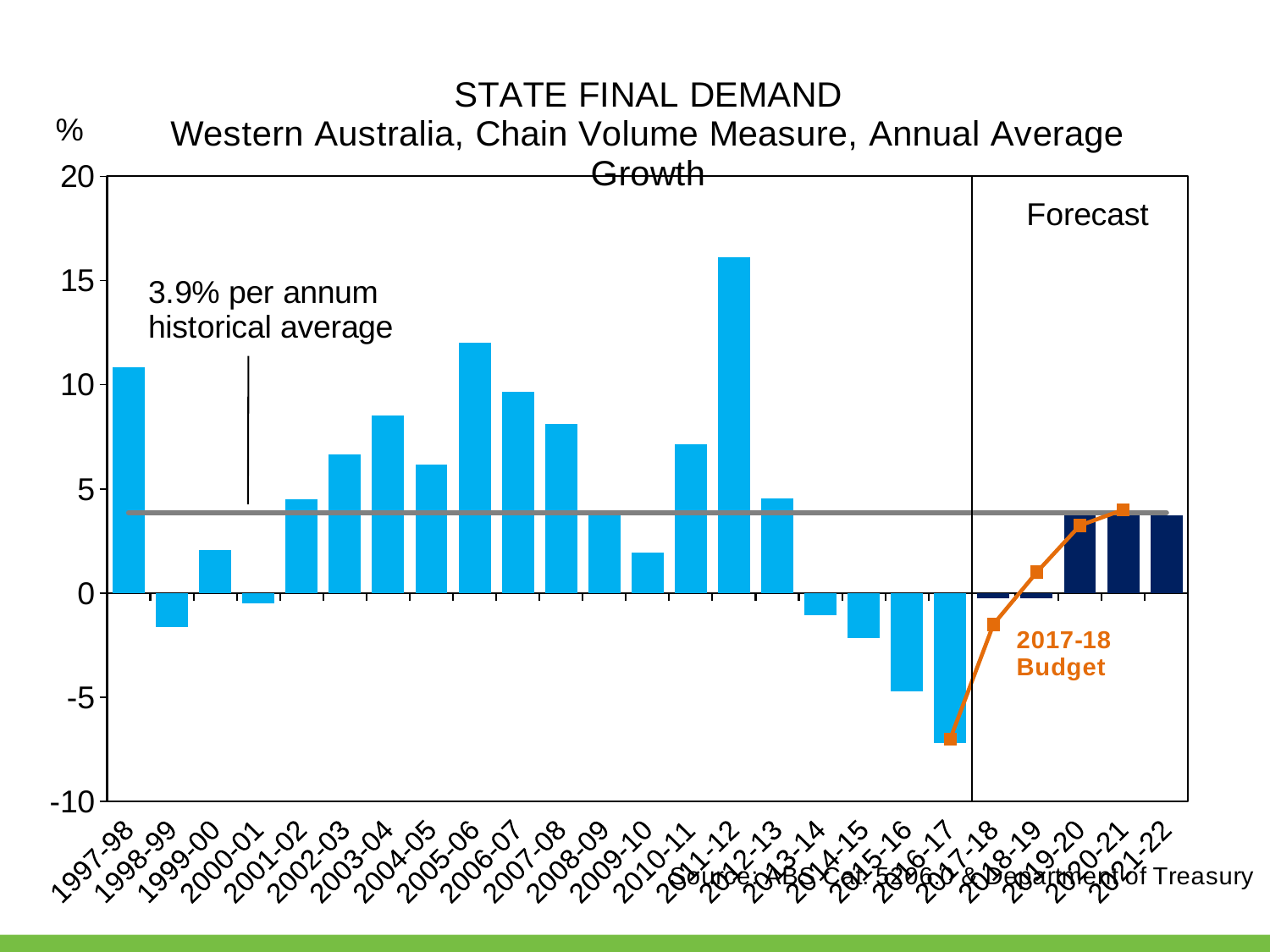

### Chart: STATE FINAL DEMAND
Western Australia, Chain Volume Measure, Annual Average Growth

| Category | Western Australia | Historical Average SFD |  |
|---|---|---|---|
| 1997-98 | 10.818552385149282 | 3.8568408283522704 | None |
| 1998-99 | -1.6442986380355906 | 3.8568408283522704 | None |
| 1999-00 | 2.070025066709791 | 3.8568408283522704 | None |
| 2000-01 | -0.47136179988909177 | 3.8568408283522704 | None |
| 2001-02 | 4.509093803478326 | 3.8568408283522704 | None |
| 2002-03 | 6.659367859862919 | 3.8568408283522704 | None |
| 2003-04 | 8.525014504395955 | 3.8568408283522704 | None |
| 2004-05 | 6.186567532446174 | 3.8568408283522704 | None |
| 2005-06 | 11.996932800446135 | 3.8568408283522704 | None |
| 2006-07 | 9.667558801358256 | 3.8568408283522704 | None |
| 2007-08 | 8.124810816264748 | 3.8568408283522704 | None |
| 2008-09 | 3.7437303161087065 | 3.8568408283522704 | None |
| 2009-10 | 1.9541373630389103 | 3.8568408283522704 | None |
| 2010-11 | 7.1610928841223 | 3.8568408283522704 | None |
| 2011-12 | 16.111802904158658 | 3.8568408283522704 | None |
| 2012-13 | 4.5543176721883905 | 3.8568408283522704 | None |
| 2013-14 | -1.0693804544549046 | 3.8568408283522704 | None |
| 2014-15 | -2.152454071839871 | 3.8568408283522704 | None |
| 2015-16 | -4.711801176965114 | 3.8568408283522704 | None |
| 2016-17 | -7.1885784131272885 | 3.8568408283522704 | -7.0 |
| 2017-18 | -0.25 | 3.8568408283522704 | -1.5 |
| 2018-19 | -0.25 | 3.8568408283522704 | 1.0 |
| 2019-20 | 3.75 | 3.8568408283522704 | 3.25 |
| 2020-21 | 3.75 | 3.8568408283522704 | 4.0 |
| 2021-22 | 3.75 | 3.8568408283522704 | None |